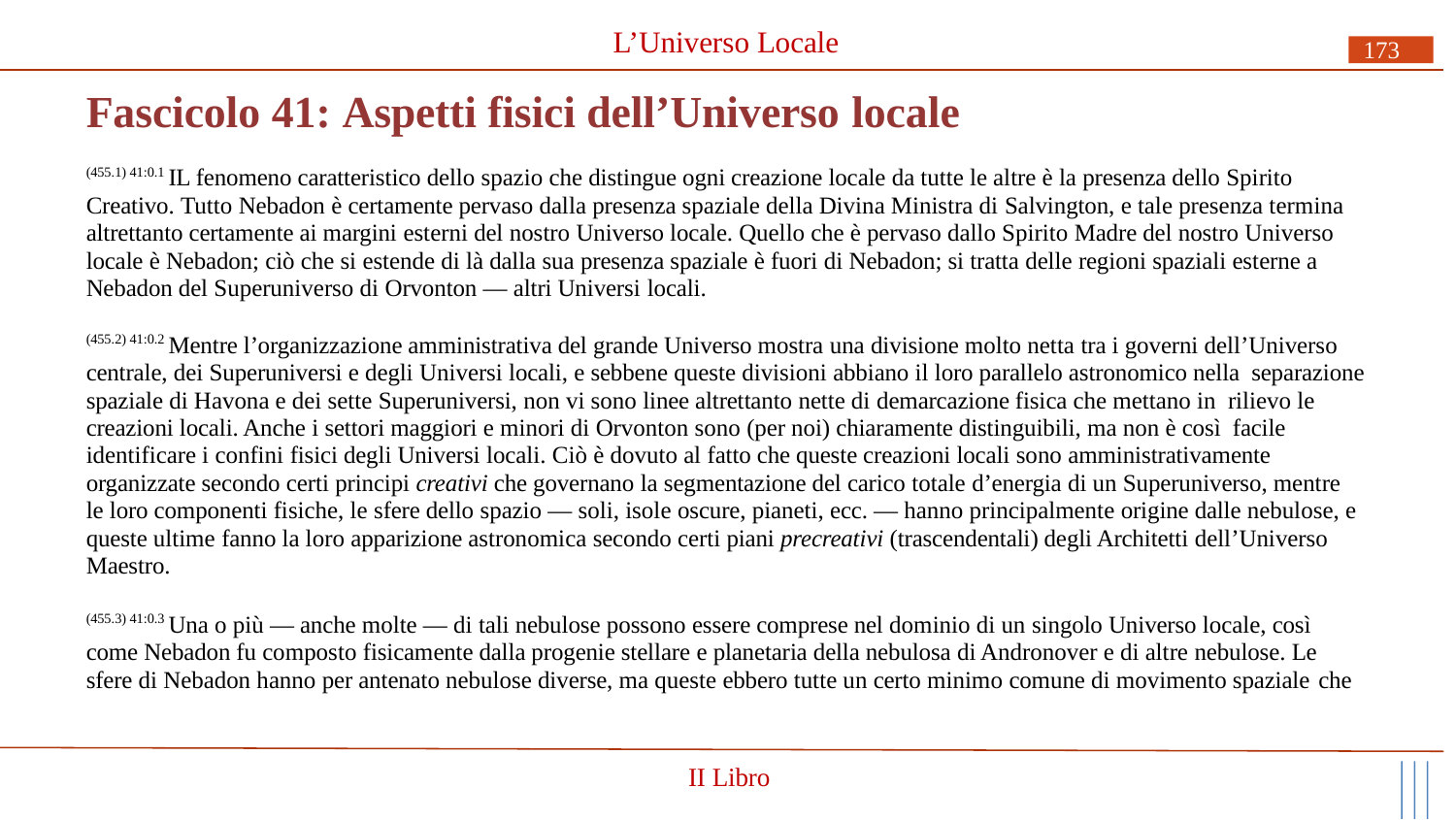

# L’Universo Locale
173

Fascicolo 41: Aspetti fisici dell’Universo locale
(455.1) 41:0.1 IL fenomeno caratteristico dello spazio che distingue ogni creazione locale da tutte le altre è la presenza dello Spirito  Creativo. Tutto Nebadon è certamente pervaso dalla presenza spaziale della Divina Ministra di Salvington, e tale presenza termina  altrettanto certamente ai margini esterni del nostro Universo locale. Quello che è pervaso dallo Spirito Madre del nostro Universo  locale è Nebadon; ciò che si estende di là dalla sua presenza spaziale è fuori di Nebadon; si tratta delle regioni spaziali esterne a  Nebadon del Superuniverso di Orvonton — altri Universi locali.

(455.2) 41:0.2 Mentre l’organizzazione amministrativa del grande Universo mostra una divisione molto netta tra i governi dell’Universo  centrale, dei Superuniversi e degli Universi locali, e sebbene queste divisioni abbiano il loro parallelo astronomico nella  separazione spaziale di Havona e dei sette Superuniversi, non vi sono linee altrettanto nette di demarcazione fisica che mettano in  rilievo le creazioni locali. Anche i settori maggiori e minori di Orvonton sono (per noi) chiaramente distinguibili, ma non è così  facile identificare i confini fisici degli Universi locali. Ciò è dovuto al fatto che queste creazioni locali sono amministrativamente  organizzate secondo certi principi creativi che governano la segmentazione del carico totale d’energia di un Superuniverso, mentre  le loro componenti fisiche, le sfere dello spazio — soli, isole oscure, pianeti, ecc. — hanno principalmente origine dalle nebulose, e  queste ultime fanno la loro apparizione astronomica secondo certi piani precreativi (trascendentali) degli Architetti dell’Universo  Maestro.

(455.3) 41:0.3 Una o più — anche molte — di tali nebulose possono essere comprese nel dominio di un singolo Universo locale, così  come Nebadon fu composto fisicamente dalla progenie stellare e planetaria della nebulosa di Andronover e di altre nebulose. Le  sfere di Nebadon hanno per antenato nebulose diverse, ma queste ebbero tutte un certo minimo comune di movimento spaziale che

II Libro